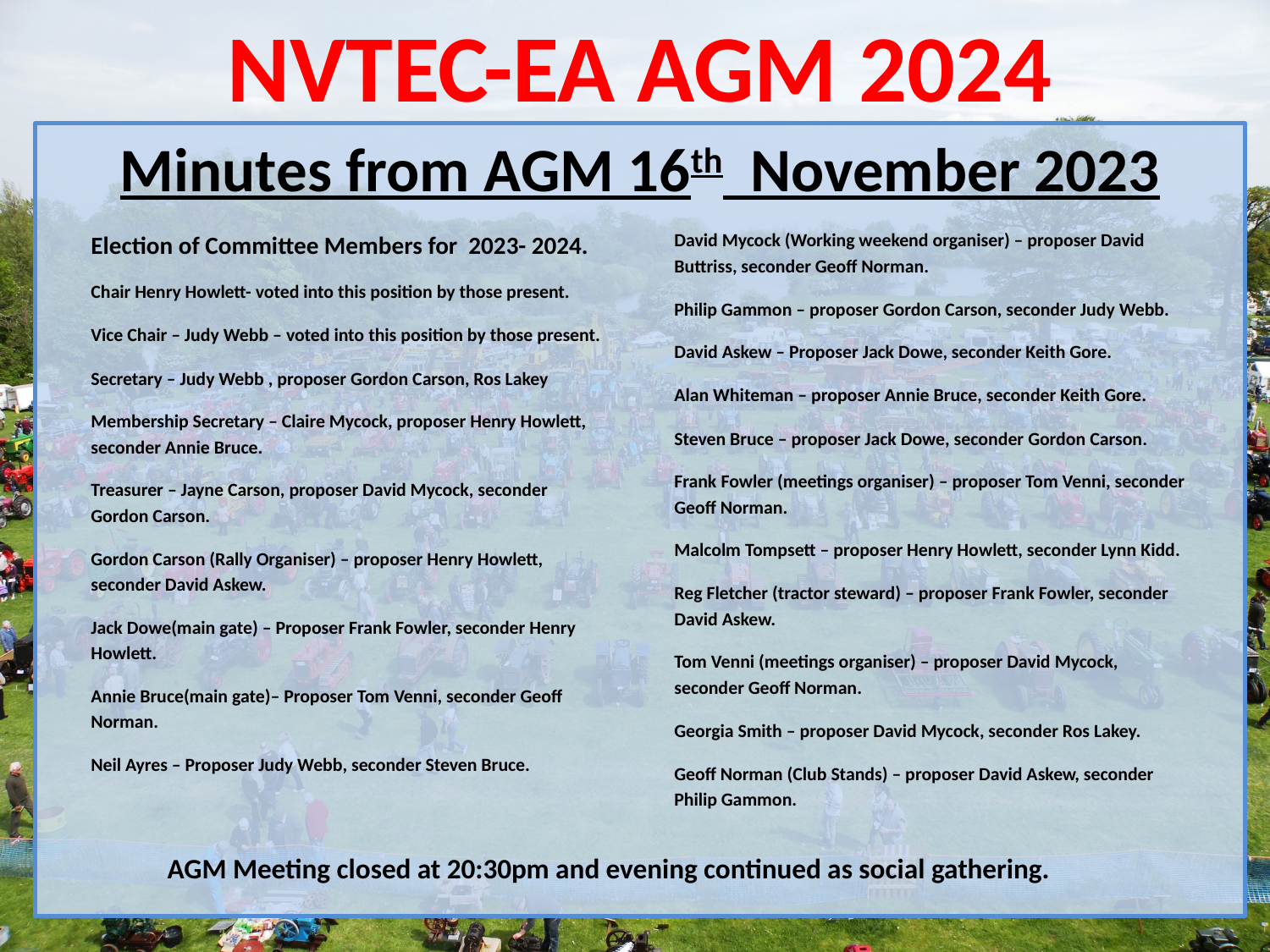

# NVTEC-EA AGM 2024
Minutes from AGM 16th  November 2023

Election of Committee Members for  2023- 2024.
Chair Henry Howlett- voted into this position by those present.
Vice Chair – Judy Webb – voted into this position by those present.
Secretary – Judy Webb , proposer Gordon Carson, Ros Lakey
Membership Secretary – Claire Mycock, proposer Henry Howlett, seconder Annie Bruce.
Treasurer – Jayne Carson, proposer David Mycock, seconder Gordon Carson.
Gordon Carson (Rally Organiser) – proposer Henry Howlett, seconder David Askew.
Jack Dowe(main gate) – Proposer Frank Fowler, seconder Henry Howlett.
Annie Bruce(main gate)– Proposer Tom Venni, seconder Geoff Norman.
Neil Ayres – Proposer Judy Webb, seconder Steven Bruce.

David Mycock (Working weekend organiser) – proposer David Buttriss, seconder Geoff Norman.
Philip Gammon – proposer Gordon Carson, seconder Judy Webb.
David Askew – Proposer Jack Dowe, seconder Keith Gore.
Alan Whiteman – proposer Annie Bruce, seconder Keith Gore.
Steven Bruce – proposer Jack Dowe, seconder Gordon Carson.
Frank Fowler (meetings organiser) – proposer Tom Venni, seconder Geoff Norman.
Malcolm Tompsett – proposer Henry Howlett, seconder Lynn Kidd.
Reg Fletcher (tractor steward) – proposer Frank Fowler, seconder David Askew.
Tom Venni (meetings organiser) – proposer David Mycock, seconder Geoff Norman.
Georgia Smith – proposer David Mycock, seconder Ros Lakey.
Geoff Norman (Club Stands) – proposer David Askew, seconder Philip Gammon.
AGM Meeting closed at 20:30pm and evening continued as social gathering.